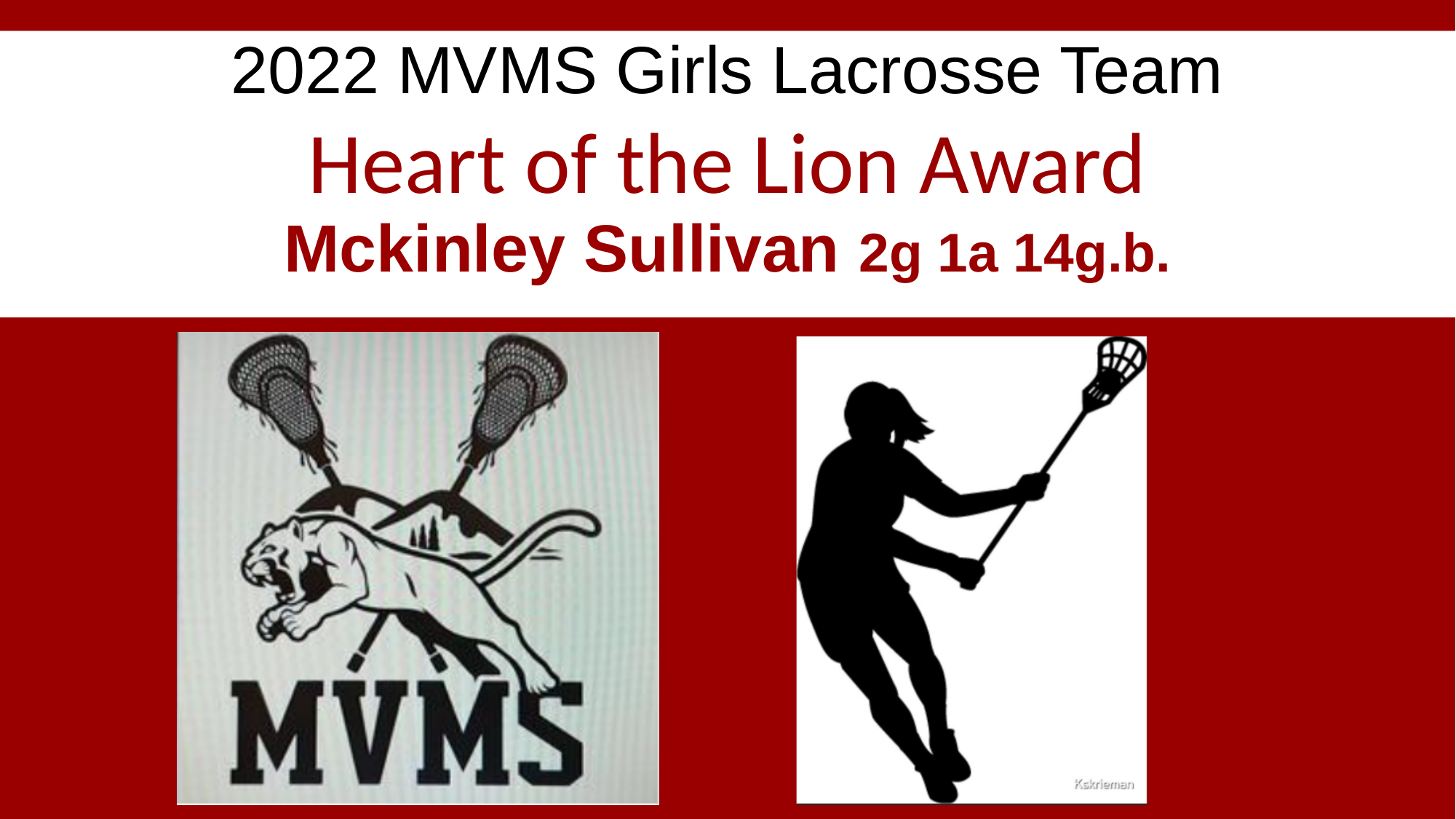

# Heart of the Lion Award
Mckinley Sullivan 2g 1a 14g.b.